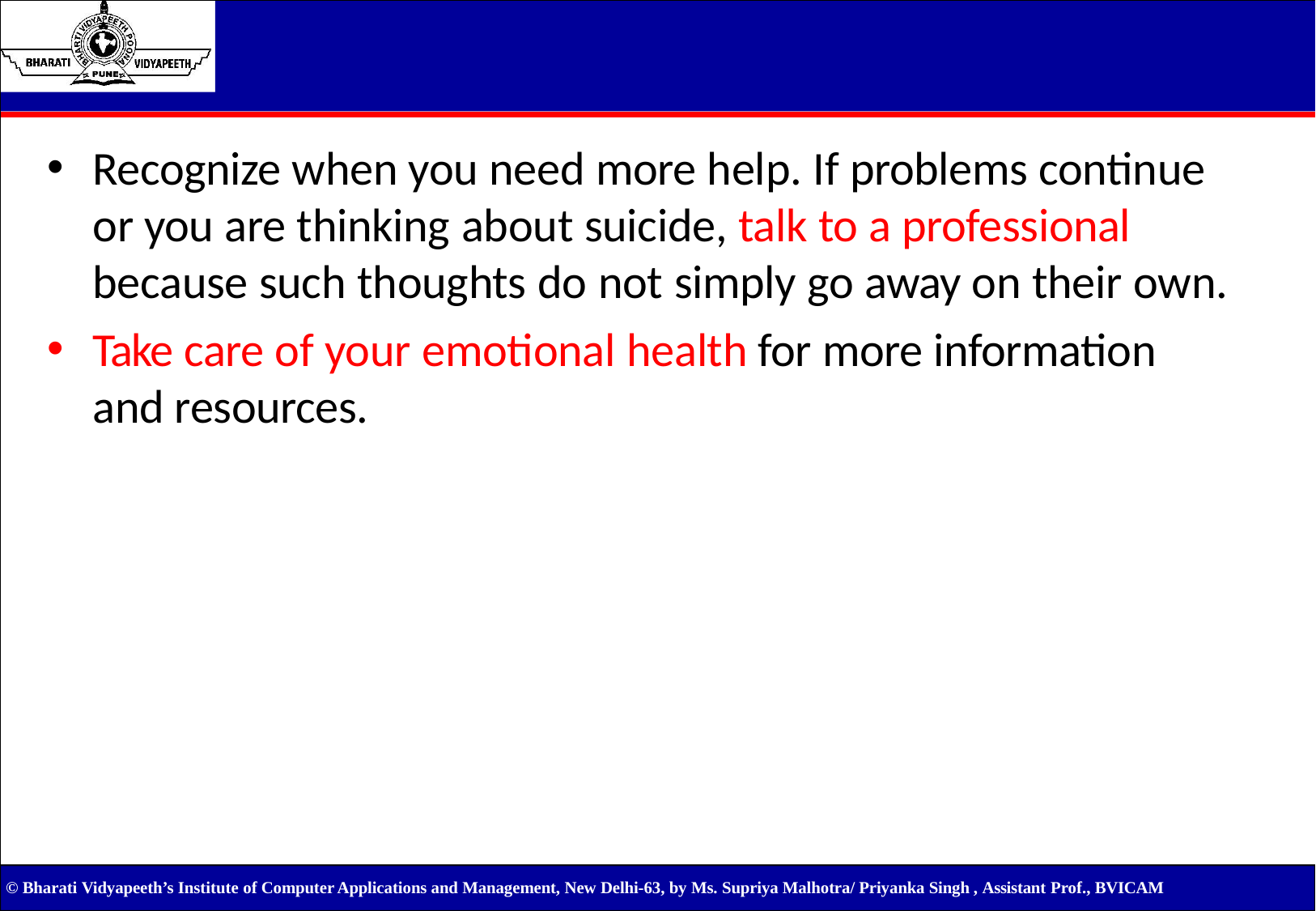

Recognize when you need more help. If problems continue  or you are thinking about suicide, talk to a professional  because such thoughts do not simply go away on their own.
Take care of your emotional health for more information  and resources.
© Bharati Vidyapeeth’s Institute of Computer Applications and Management, New Delhi-63, by Ms. Supriya Malhotra/ Priyanka Singh , Assistant Prof., BVICAM